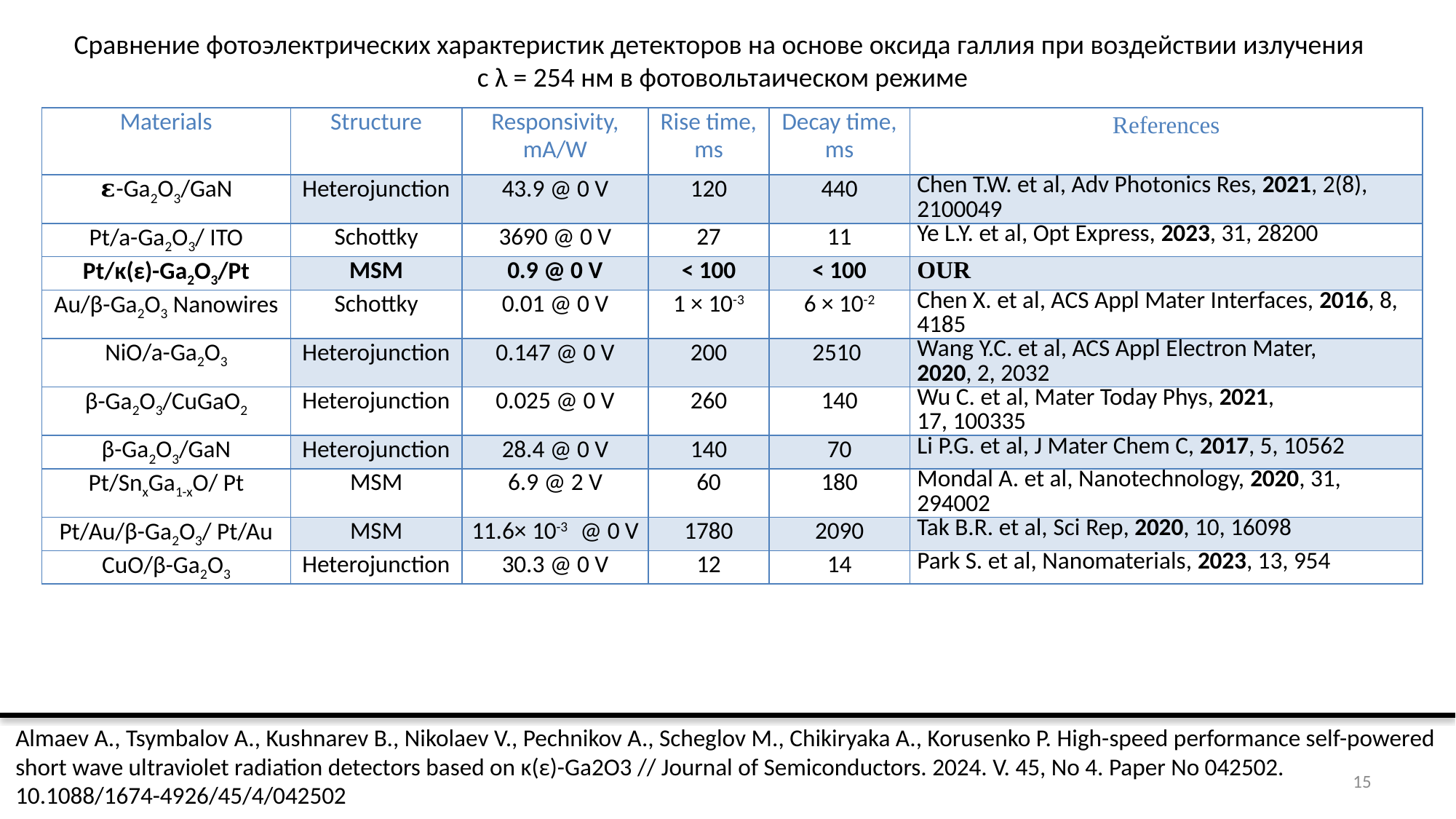

Сравнение фотоэлектрических характеристик детекторов на основе оксида галлия при воздействии излучения
с λ = 254 нм в фотовольтаическом режиме
| Materials | Structure | Responsivity, mA/W | Rise time, ms | Decay time, ms | References |
| --- | --- | --- | --- | --- | --- |
| 𝛆-Ga2O3/GaN | Heterojunction | 43.9 @ 0 V | 120 | 440 | Chen T.W. et al, Adv Photonics Res, 2021, 2(8), 2100049 |
| Pt/a-Ga2O3/ ITO | Schottky | 3690 @ 0 V | 27 | 11 | Ye L.Y. et al, Opt Express, 2023, 31, 28200 |
| Pt/κ(ε)-Ga2O3/Pt | MSM | 0.9 @ 0 V | < 100 | < 100 | OUR |
| Au/β-Ga2O3 Nanowires | Schottky | 0.01 @ 0 V | 1 × 10-3 | 6 × 10-2 | Chen X. et al, ACS Appl Mater Interfaces, 2016, 8, 4185 |
| NiO/a-Ga2O3 | Heterojunction | 0.147 @ 0 V | 200 | 2510 | Wang Y.C. et al, ACS Appl Electron Mater, 2020, 2, 2032 |
| β-Ga2O3/CuGaO2 | Heterojunction | 0.025 @ 0 V | 260 | 140 | Wu C. et al, Mater Today Phys, 2021, 17, 100335 |
| β-Ga2O3/GaN | Heterojunction | 28.4 @ 0 V | 140 | 70 | Li P.G. et al, J Mater Chem C, 2017, 5, 10562 |
| Pt/SnxGa1-xO/ Pt | MSM | 6.9 @ 2 V | 60 | 180 | Mondal A. et al, Nanotechnology, 2020, 31, 294002 |
| Pt/Au/β-Ga2O3/ Pt/Au | MSM | 11.6× 10-3 @ 0 V | 1780 | 2090 | Tak B.R. et al, Sci Rep, 2020, 10, 16098 |
| CuO/β-Ga2O3 | Heterojunction | 30.3 @ 0 V | 12 | 14 | Park S. et al, Nanomaterials, 2023, 13, 954 |
Almaev A., Tsymbalov A., Kushnarev B., Nikolaev V., Pechnikov A., Scheglov M., Chikiryaka A., Korusenko P. High-speed performance self-powered short wave ultraviolet radiation detectors based on κ(ε)-Ga2O3 // Journal of Semiconductors. 2024. V. 45, No 4. Paper No 042502.
10.1088/1674-4926/45/4/042502
15